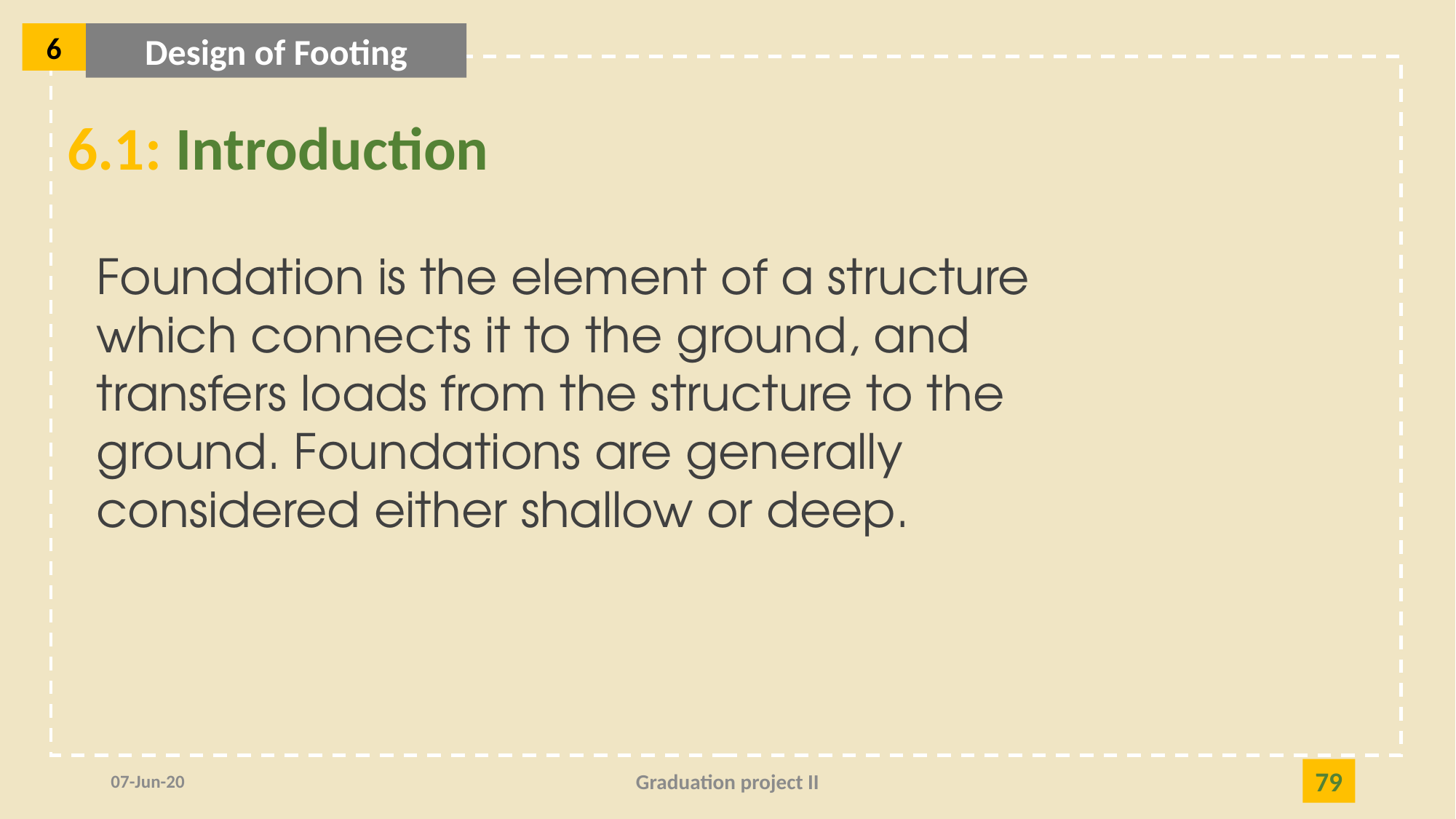

6
Design of Footing

6.1: Introduction
Foundation is the element of a structure which connects it to the ground, and transfers loads from the structure to the ground. Foundations are generally considered either shallow or deep.
07-Jun-20
Graduation project II
79